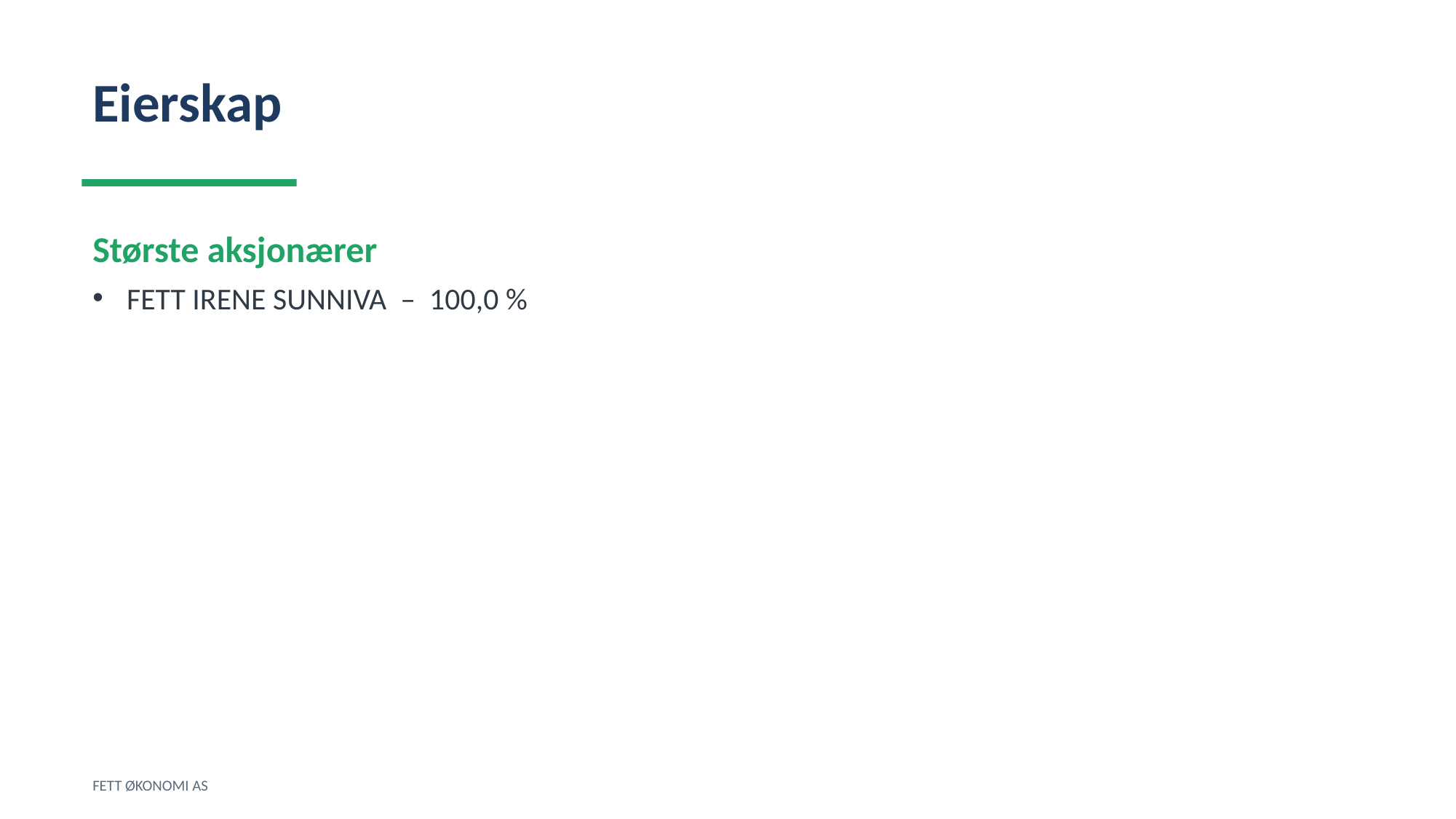

Eierskap

Største aksjonærer
FETT IRENE SUNNIVA  –  100,0 %
FETT ØKONOMI AS